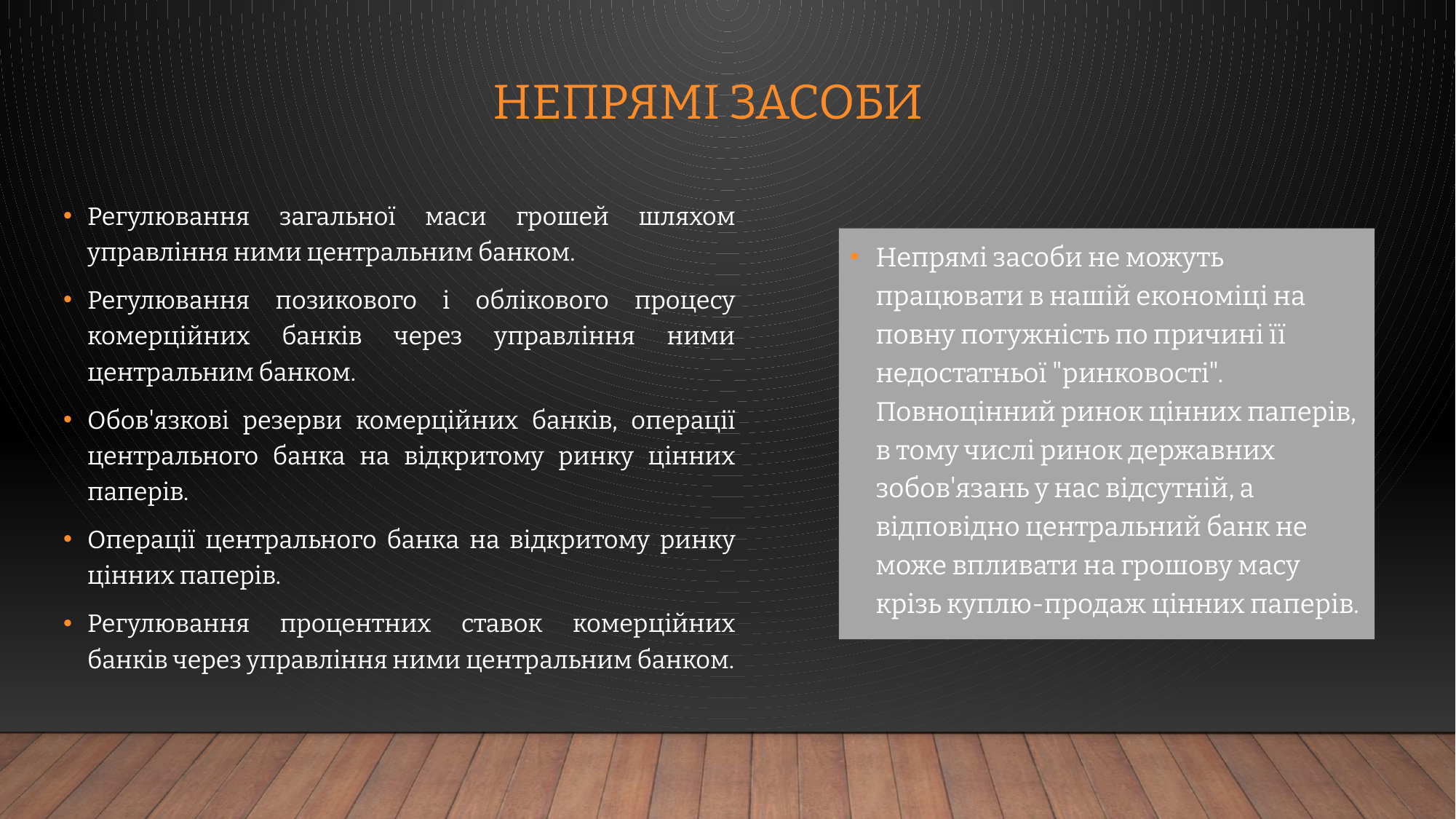

# Непрямі засоби
Регулювання загальної маси грошей шляхом управління ними центральним банком.
Регулювання позикового і облікового процесу комерційних банків через управління ними центральним банком.
Обов'язкові резерви комерційних банків, операції центрального банка на відкритому ринку цінних паперів.
Операції центрального банка на відкритому ринку цінних паперів.
Регулювання процентних ставок комерційних банків через управління ними центральним банком.
Непрямі засоби не можуть працювати в нашій економіці на повну потужність по причині її недостатньої "ринковості". Повноцінний ринок цінних паперів, в тому числі ринок державних зобов'язань у нас відсутній, а відповідно центральний банк не може впливати на грошову масу крізь куплю-продаж цінних паперів.